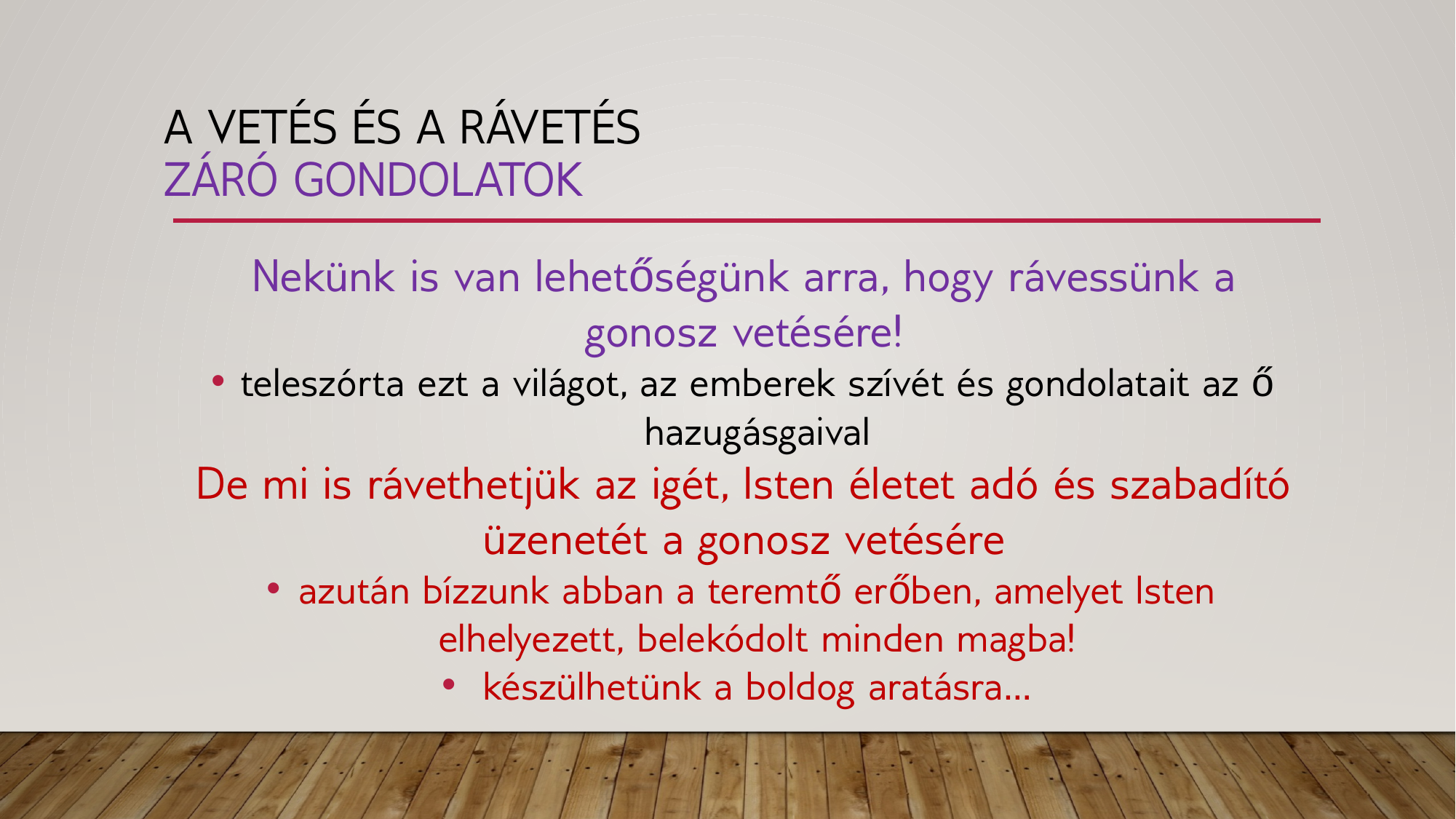

# A vetés és a rávetés záró gondolatok
Nekünk is van lehetőségünk arra, hogy rávessünk a gonosz vetésére!
teleszórta ezt a világot, az emberek szívét és gondolatait az ő hazugásgaival
De mi is rávethetjük az igét, Isten életet adó és szabadító üzenetét a gonosz vetésére
azután bízzunk abban a teremtő erőben, amelyet Isten elhelyezett, belekódolt minden magba!
készülhetünk a boldog aratásra…